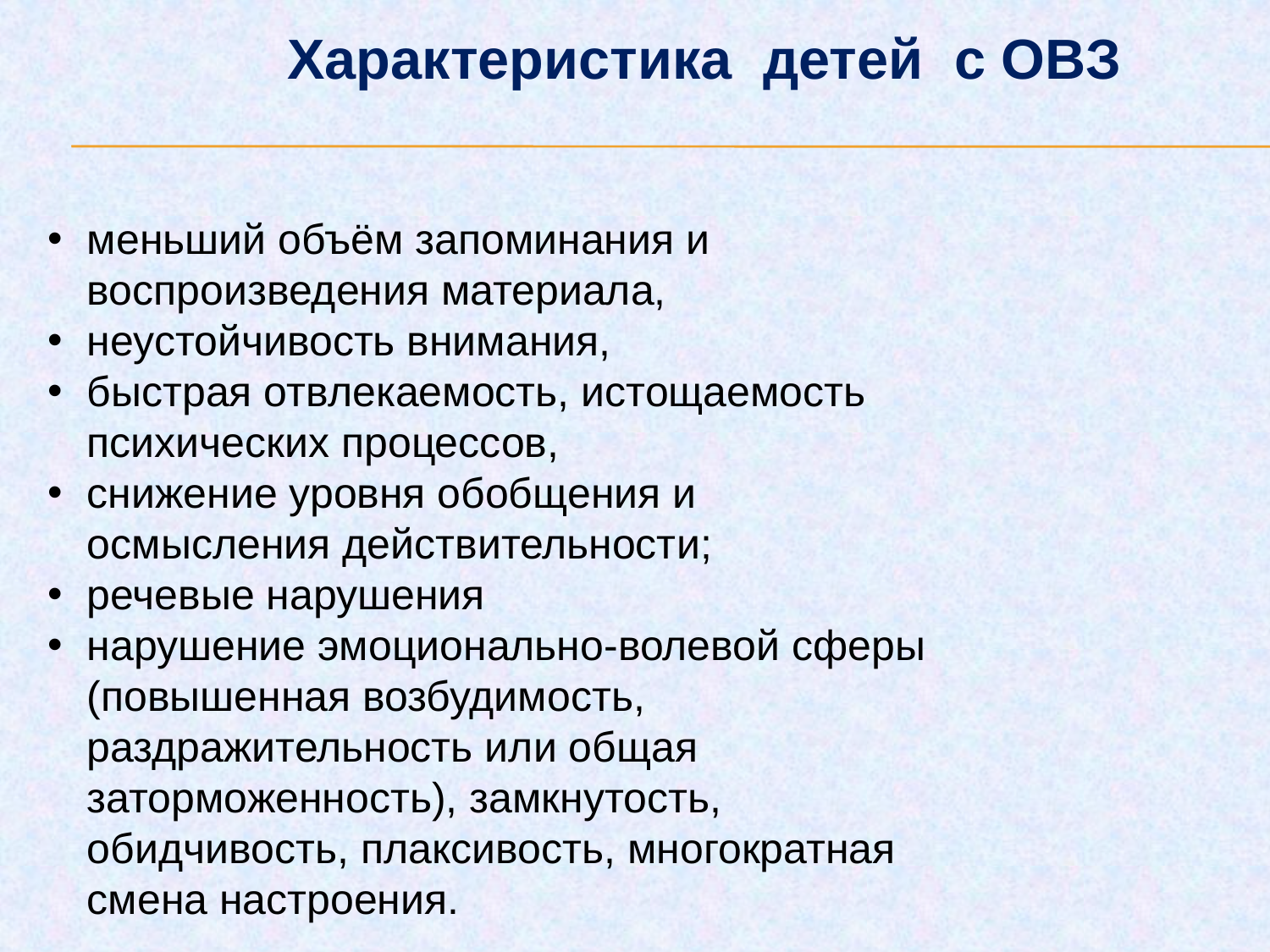

Характеристика  детей  с ОВЗ
меньший объём запоминания и воспроизведения материала,
неустойчивость внимания,
быстрая отвлекаемость, истощаемость психических процессов,
снижение уровня обобщения и осмысления действительности;
речевые нарушения
нарушение эмоционально-волевой сферы (повышенная возбудимость, раздражительность или общая заторможенность), замкнутость, обидчивость, плаксивость, многократная смена настроения.